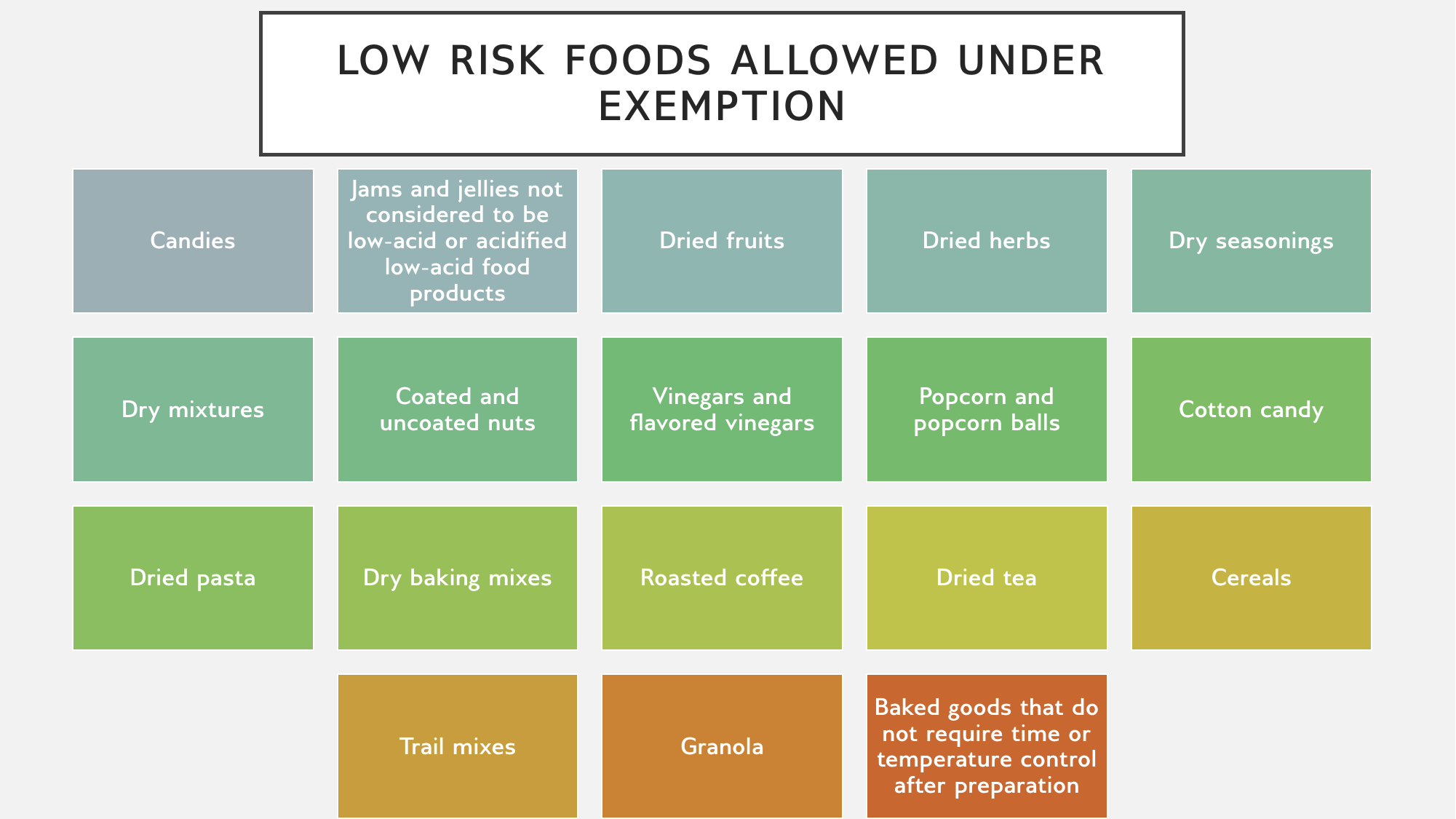

# Low Risk Foods allowed Under Exemption
Candies
Jams and jellies not considered to be low-acid or acidified low-acid food products
Dried fruits
Dried herbs
Dry seasonings
Dry mixtures
Coated and uncoated nuts
Vinegars and flavored vinegars
Popcorn and popcorn balls
Cotton candy
Dried pasta
Dry baking mixes
Roasted coffee
Dried tea
Cereals
Trail mixes
Granola
Baked goods that do not require time or temperature control after preparation